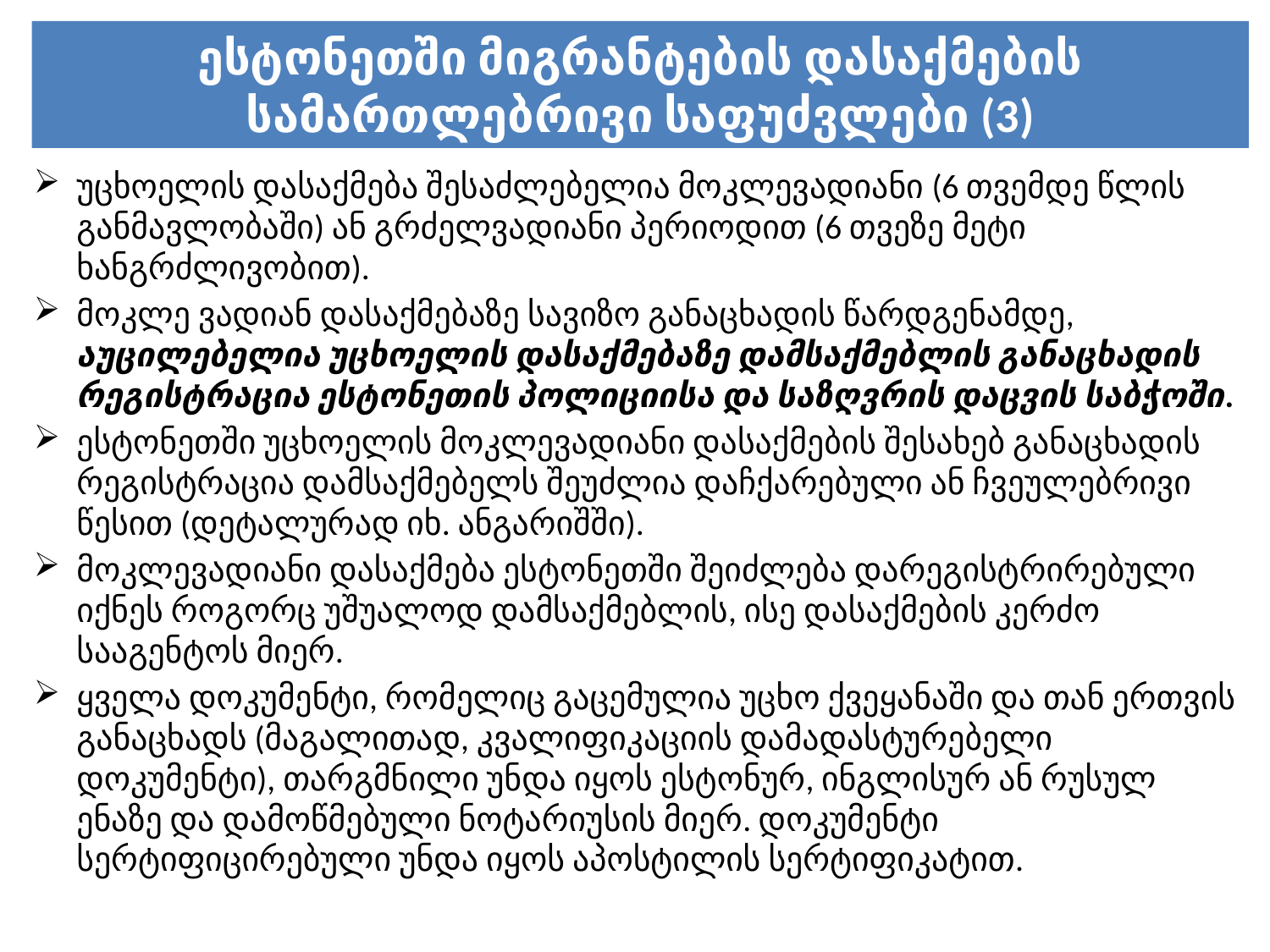

# ესტონეთში მიგრანტების დასაქმების სამართლებრივი საფუძვლები (3)
უცხოელის დასაქმება შესაძლებელია მოკლევადიანი (6 თვემდე წლის განმავლობაში) ან გრძელვადიანი პერიოდით (6 თვეზე მეტი ხანგრძლივობით).
მოკლე ვადიან დასაქმებაზე სავიზო განაცხადის წარდგენამდე, აუცილებელია უცხოელის დასაქმებაზე დამსაქმებლის განაცხადის რეგისტრაცია ესტონეთის პოლიციისა და საზღვრის დაცვის საბჭოში.
ესტონეთში უცხოელის მოკლევადიანი დასაქმების შესახებ განაცხადის რეგისტრაცია დამსაქმებელს შეუძლია დაჩქარებული ან ჩვეულებრივი წესით (დეტალურად იხ. ანგარიშში).
მოკლევადიანი დასაქმება ესტონეთში შეიძლება დარეგისტრირებული იქნეს როგორც უშუალოდ დამსაქმებლის, ისე დასაქმების კერძო სააგენტოს მიერ.
ყველა დოკუმენტი, რომელიც გაცემულია უცხო ქვეყანაში და თან ერთვის განაცხადს (მაგალითად, კვალიფიკაციის დამადასტურებელი დოკუმენტი), თარგმნილი უნდა იყოს ესტონურ, ინგლისურ ან რუსულ ენაზე და დამოწმებული ნოტარიუსის მიერ. დოკუმენტი სერტიფიცირებული უნდა იყოს აპოსტილის სერტიფიკატით.